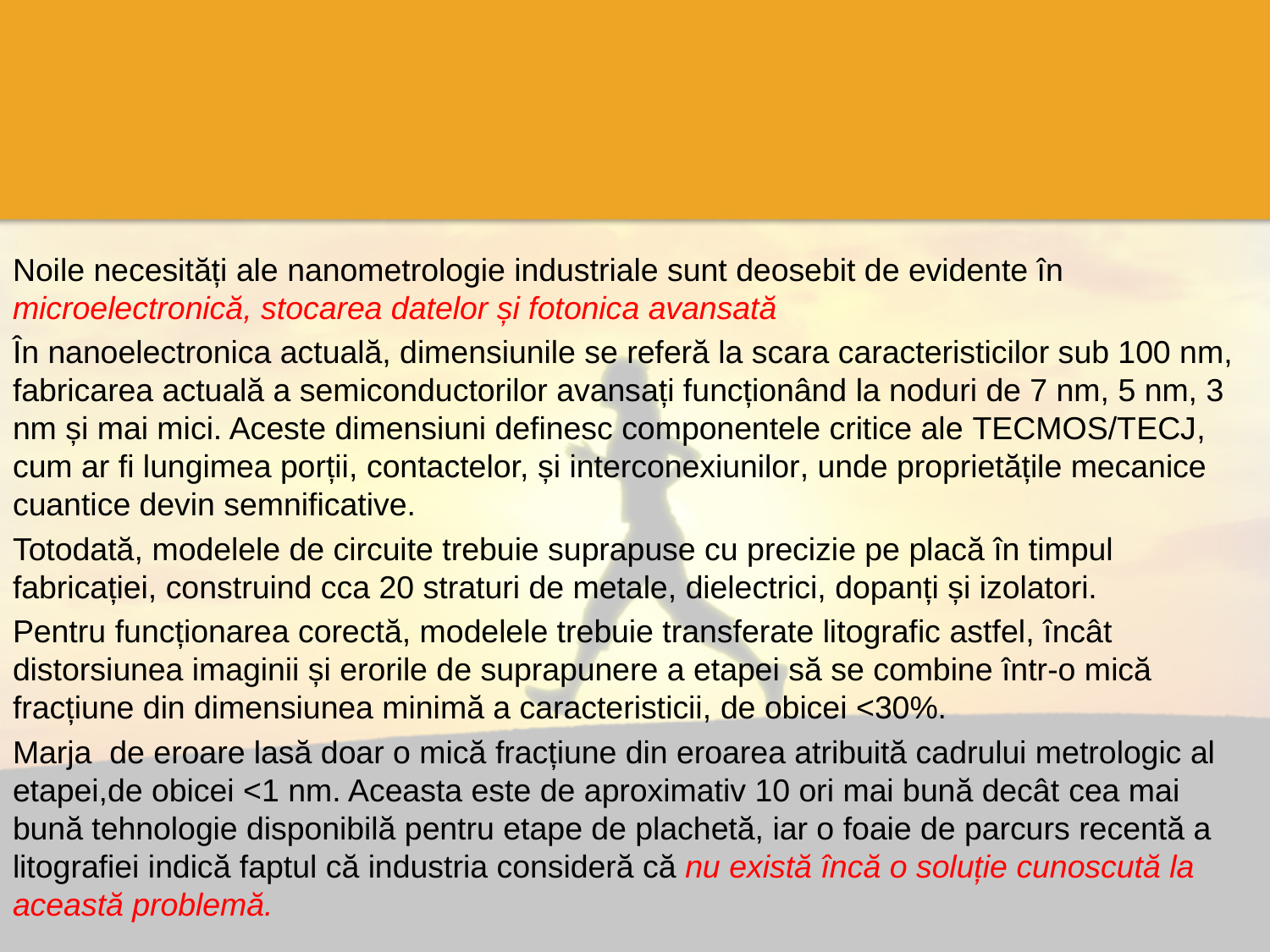

#
Noile necesități ale nanometrologie industriale sunt deosebit de evidente în microelectronică, stocarea datelor și fotonica avansată
În nanoelectronica actuală, dimensiunile se referă la scara caracteristicilor sub 100 nm, fabricarea actuală a semiconductorilor avansați funcționând la noduri de 7 nm, 5 nm, 3 nm și mai mici. Aceste dimensiuni definesc componentele critice ale TECMOS/TECJ, cum ar fi lungimea porții, contactelor, și interconexiunilor, unde proprietățile mecanice cuantice devin semnificative.
Totodată, modelele de circuite trebuie suprapuse cu precizie pe placă în timpul fabricației, construind cca 20 straturi de metale, dielectrici, dopanți și izolatori.
Pentru funcționarea corectă, modelele trebuie transferate litografic astfel, încât distorsiunea imaginii și erorile de suprapunere a etapei să se combine într-o mică fracțiune din dimensiunea minimă a caracteristicii, de obicei <30%.
Marja  de eroare lasă doar o mică fracțiune din eroarea atribuită cadrului metrologic al etapei,de obicei <1 nm. Aceasta este de aproximativ 10 ori mai bună decât cea mai bună tehnologie disponibilă pentru etape de plachetă, iar o foaie de parcurs recentă a litografiei indică faptul că industria consideră că nu există încă o soluție cunoscută la această problemă.